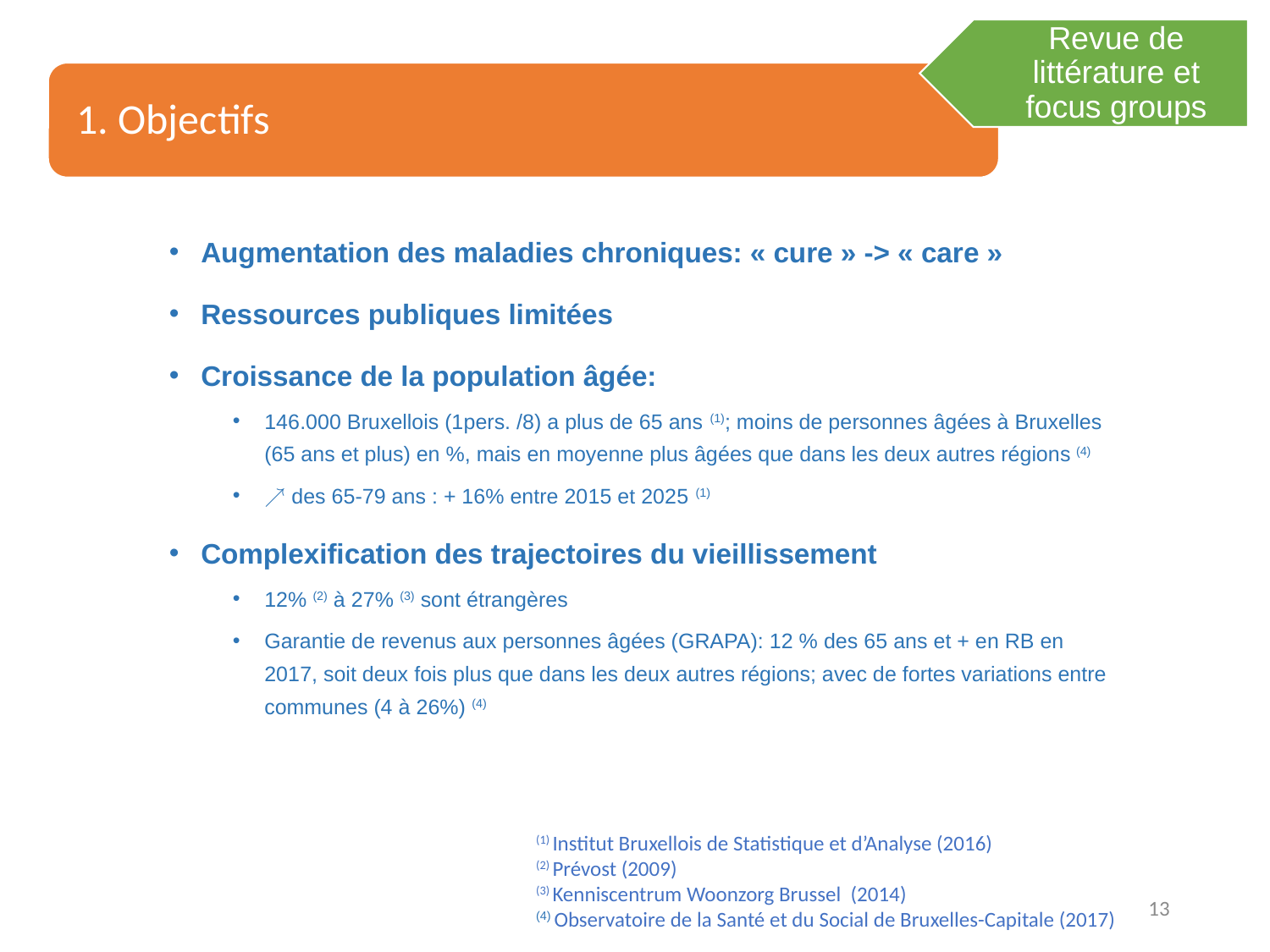

Revue de littérature et focus groups

1. Objectifs
Augmentation des maladies chroniques: « cure » -> « care »
Ressources publiques limitées
Croissance de la population âgée:
146.000 Bruxellois (1pers. /8) a plus de 65 ans (1); moins de personnes âgées à Bruxelles (65 ans et plus) en %, mais en moyenne plus âgées que dans les deux autres régions (4)
↗ des 65-79 ans : + 16% entre 2015 et 2025 (1)
Complexification des trajectoires du vieillissement
12% (2) à 27% (3) sont étrangères
Garantie de revenus aux personnes âgées (GRAPA): 12 % des 65 ans et + en RB en 2017, soit deux fois plus que dans les deux autres régions; avec de fortes variations entre communes (4 à 26%) (4)

(1) Institut Bruxellois de Statistique et d’Analyse (2016)
(2) Prévost (2009)
(3) Kenniscentrum Woonzorg Brussel  (2014)
(4) Observatoire de la Santé et du Social de Bruxelles-Capitale (2017)
13